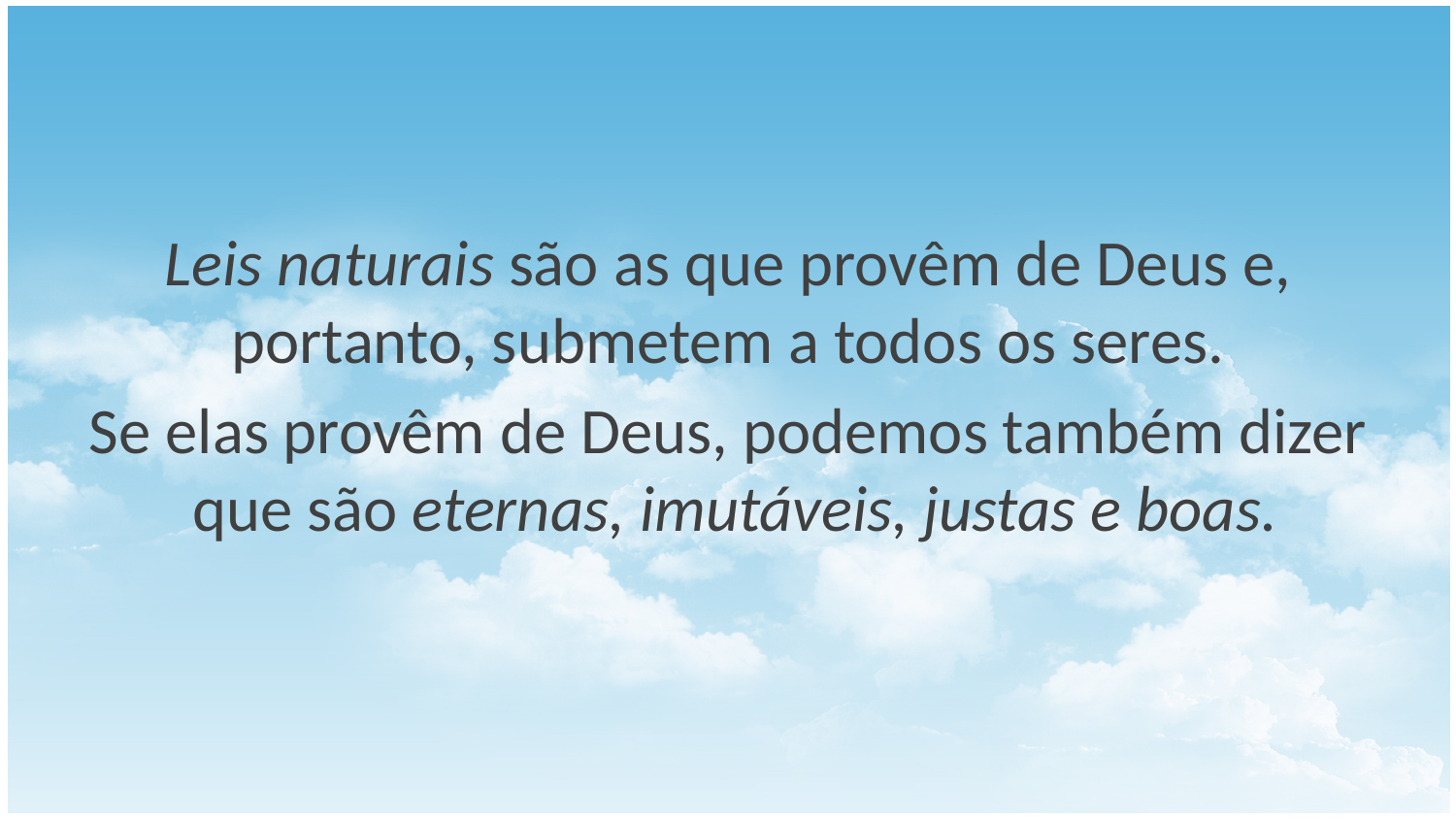

#
Leis naturais são as que provêm de Deus e, portanto, submetem a todos os seres.
Se elas provêm de Deus, podemos também dizer  que são eternas, imutáveis, justas e boas.